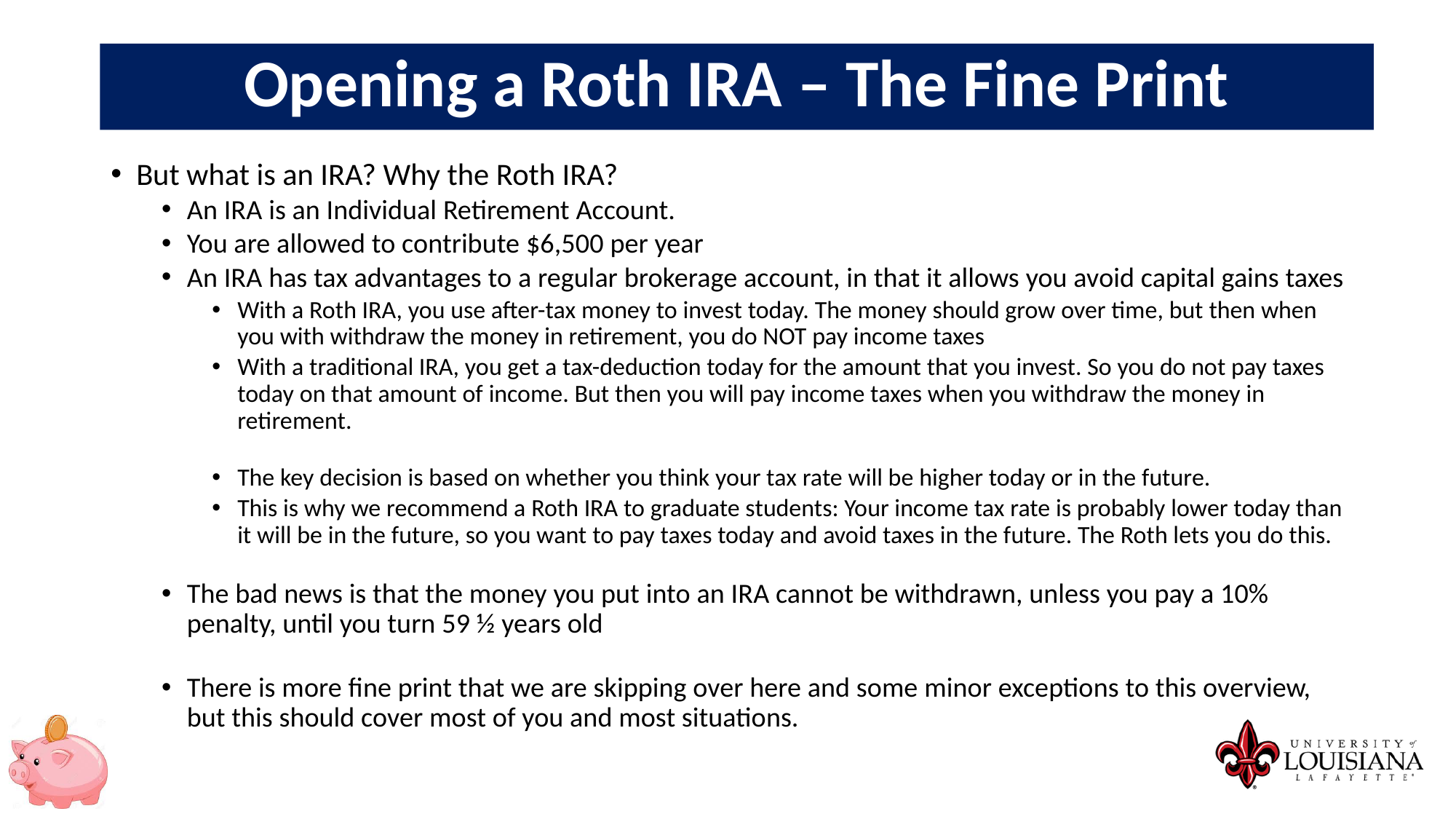

Opening a Roth IRA – The Fine Print
But what is an IRA? Why the Roth IRA?
An IRA is an Individual Retirement Account.
You are allowed to contribute $6,500 per year
An IRA has tax advantages to a regular brokerage account, in that it allows you avoid capital gains taxes
With a Roth IRA, you use after-tax money to invest today. The money should grow over time, but then when you with withdraw the money in retirement, you do NOT pay income taxes
With a traditional IRA, you get a tax-deduction today for the amount that you invest. So you do not pay taxes today on that amount of income. But then you will pay income taxes when you withdraw the money in retirement.
The key decision is based on whether you think your tax rate will be higher today or in the future.
This is why we recommend a Roth IRA to graduate students: Your income tax rate is probably lower today than it will be in the future, so you want to pay taxes today and avoid taxes in the future. The Roth lets you do this.
The bad news is that the money you put into an IRA cannot be withdrawn, unless you pay a 10% penalty, until you turn 59 ½ years old
There is more fine print that we are skipping over here and some minor exceptions to this overview, but this should cover most of you and most situations.